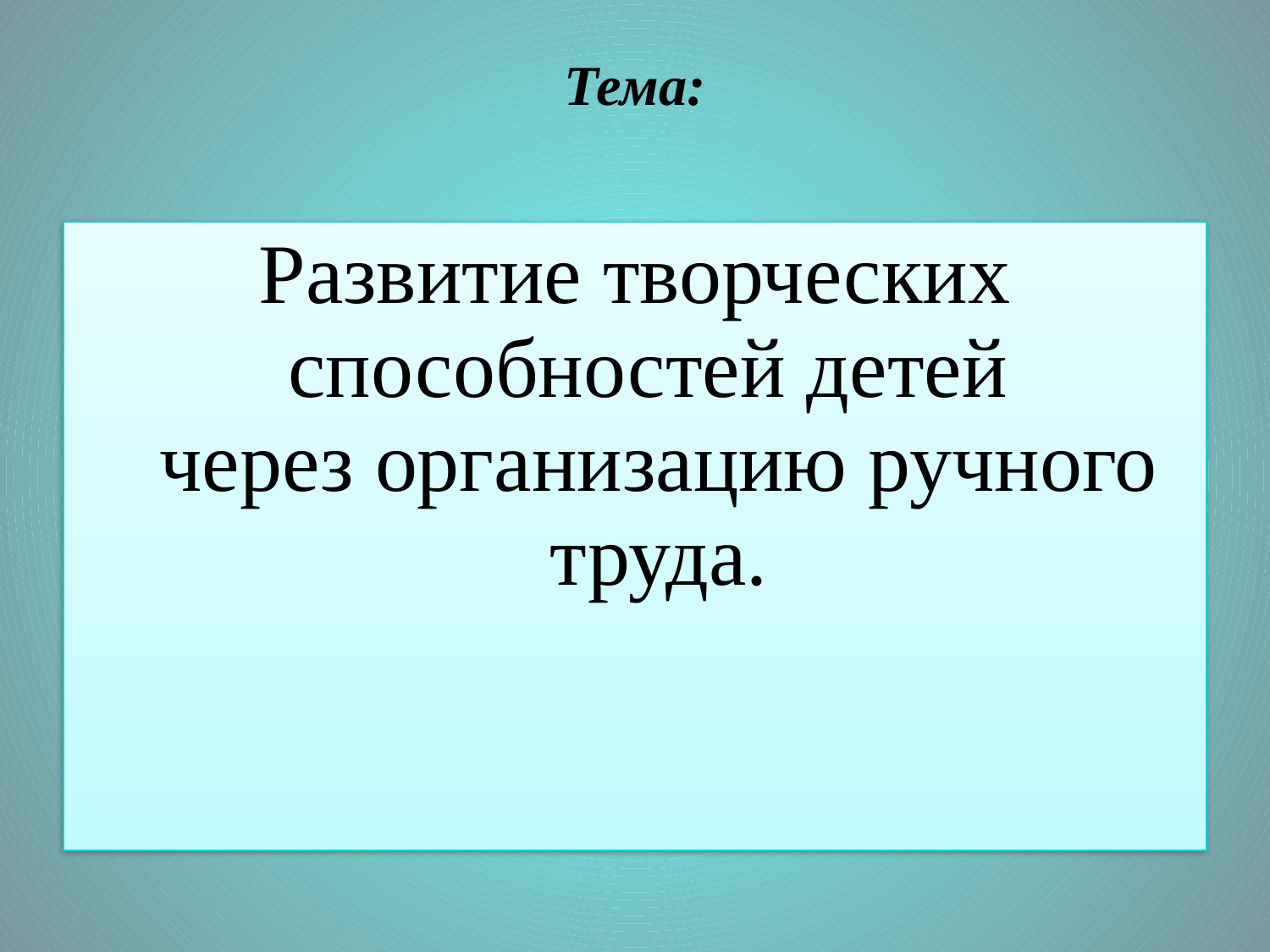

Тема:
Развитие творческих способностей детей
через организацию ручного труда.